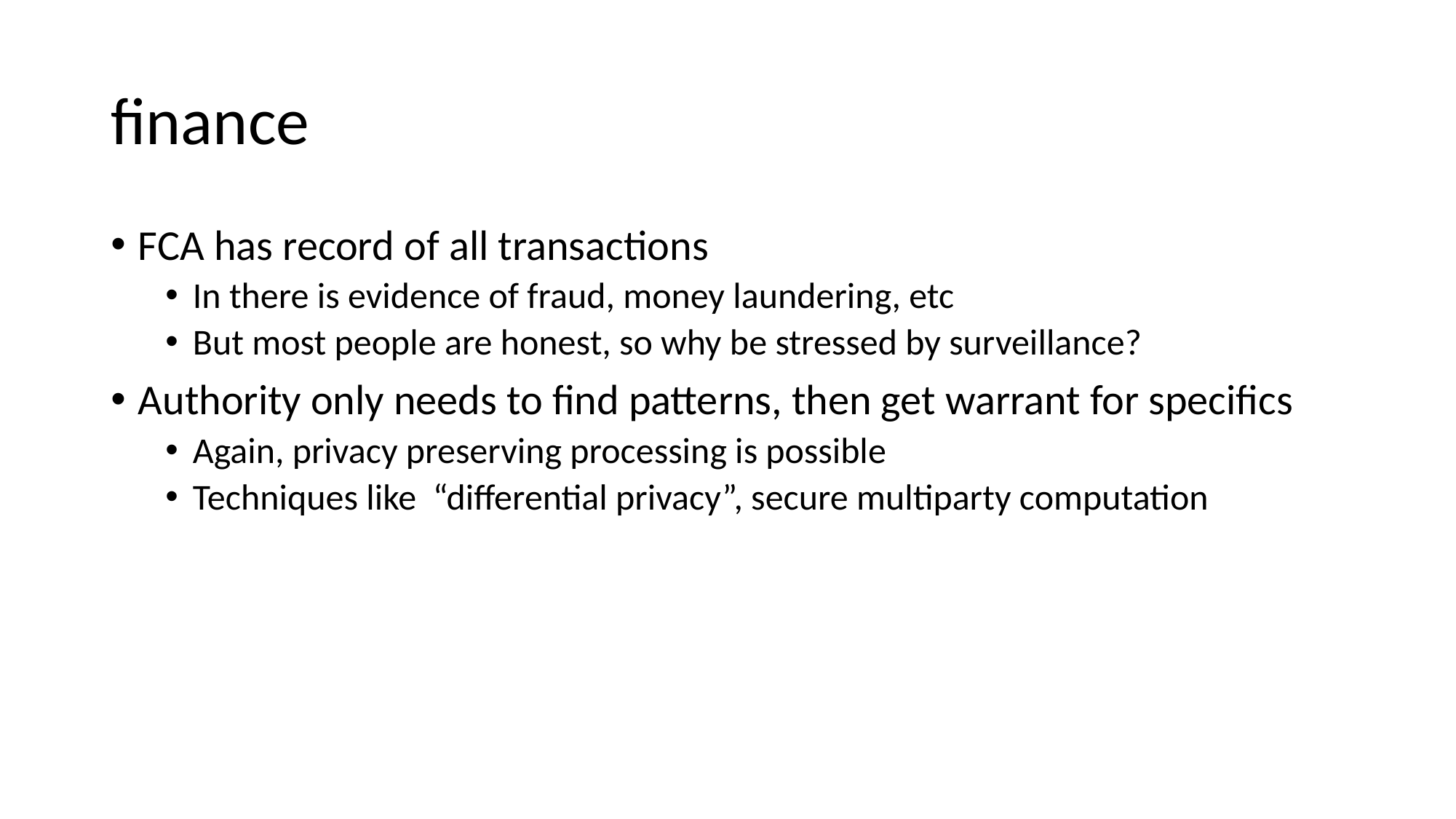

# finance
FCA has record of all transactions
In there is evidence of fraud, money laundering, etc
But most people are honest, so why be stressed by surveillance?
Authority only needs to find patterns, then get warrant for specifics
Again, privacy preserving processing is possible
Techniques like  “differential privacy”, secure multiparty computation